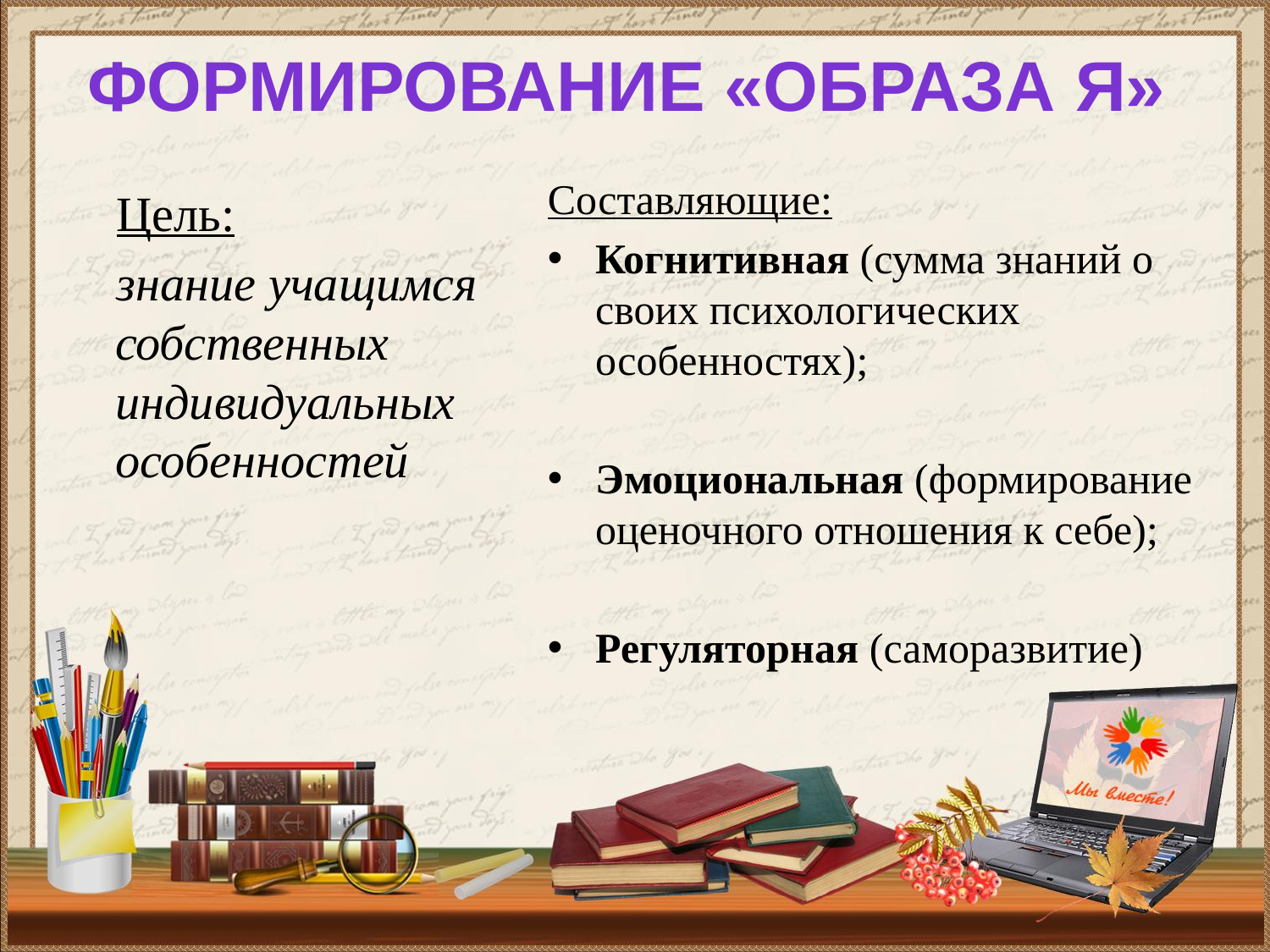

# Формирование «Образа Я»
Составляющие:
Когнитивная (сумма знаний о своих психологических особенностях);

Эмоциональная (формирование оценочного отношения к себе);

Регуляторная (саморазвитие)

    Цель:
    знание учащимся  собственных индивидуальных особенностей